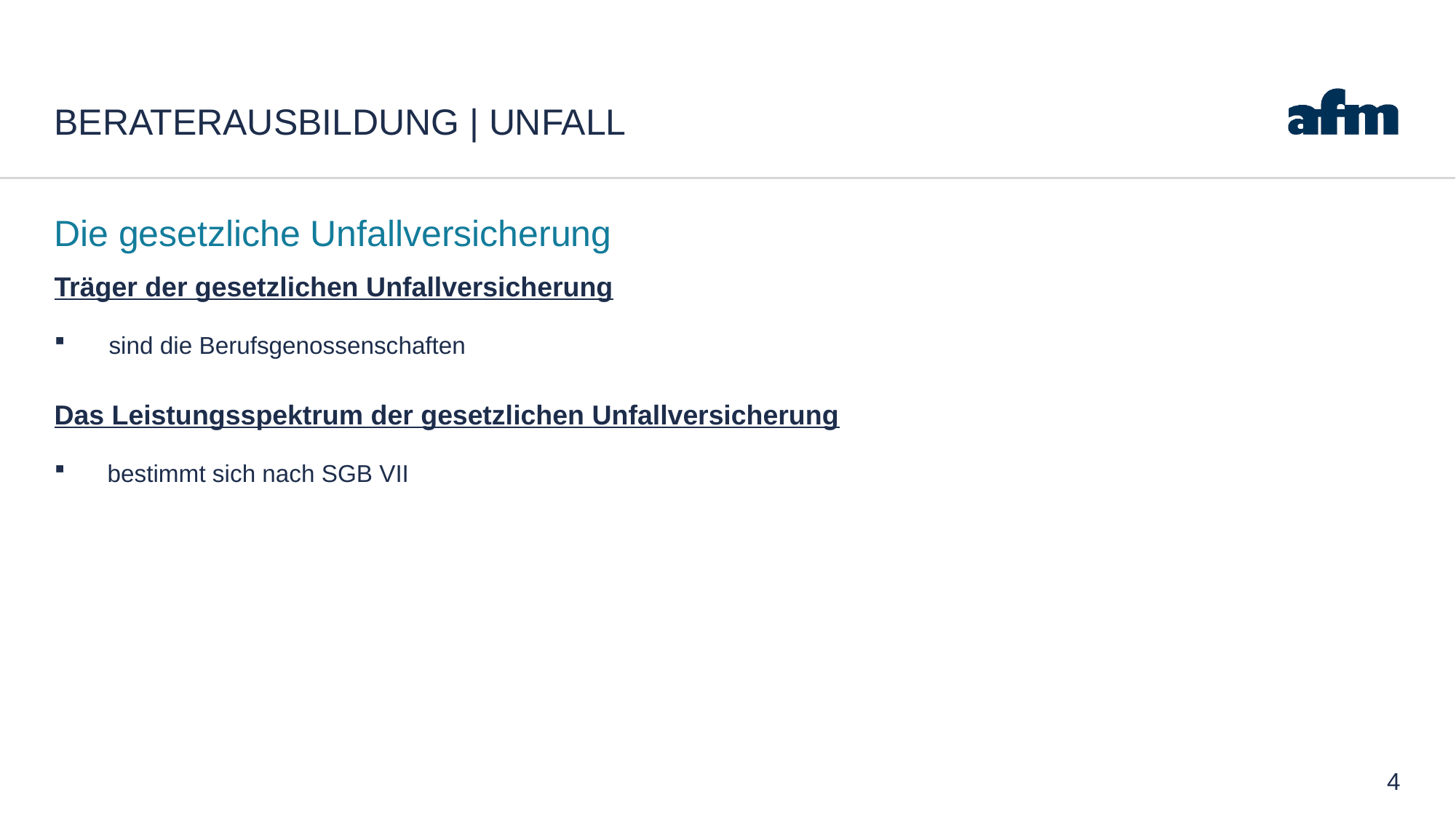

# Beraterausbildung | Unfall
Die gesetzliche Unfallversicherung
Träger der gesetzlichen Unfallversicherung
sind die Berufsgenossenschaften
Das Leistungsspektrum der gesetzlichen Unfallversicherung
bestimmt sich nach SGB VII
4